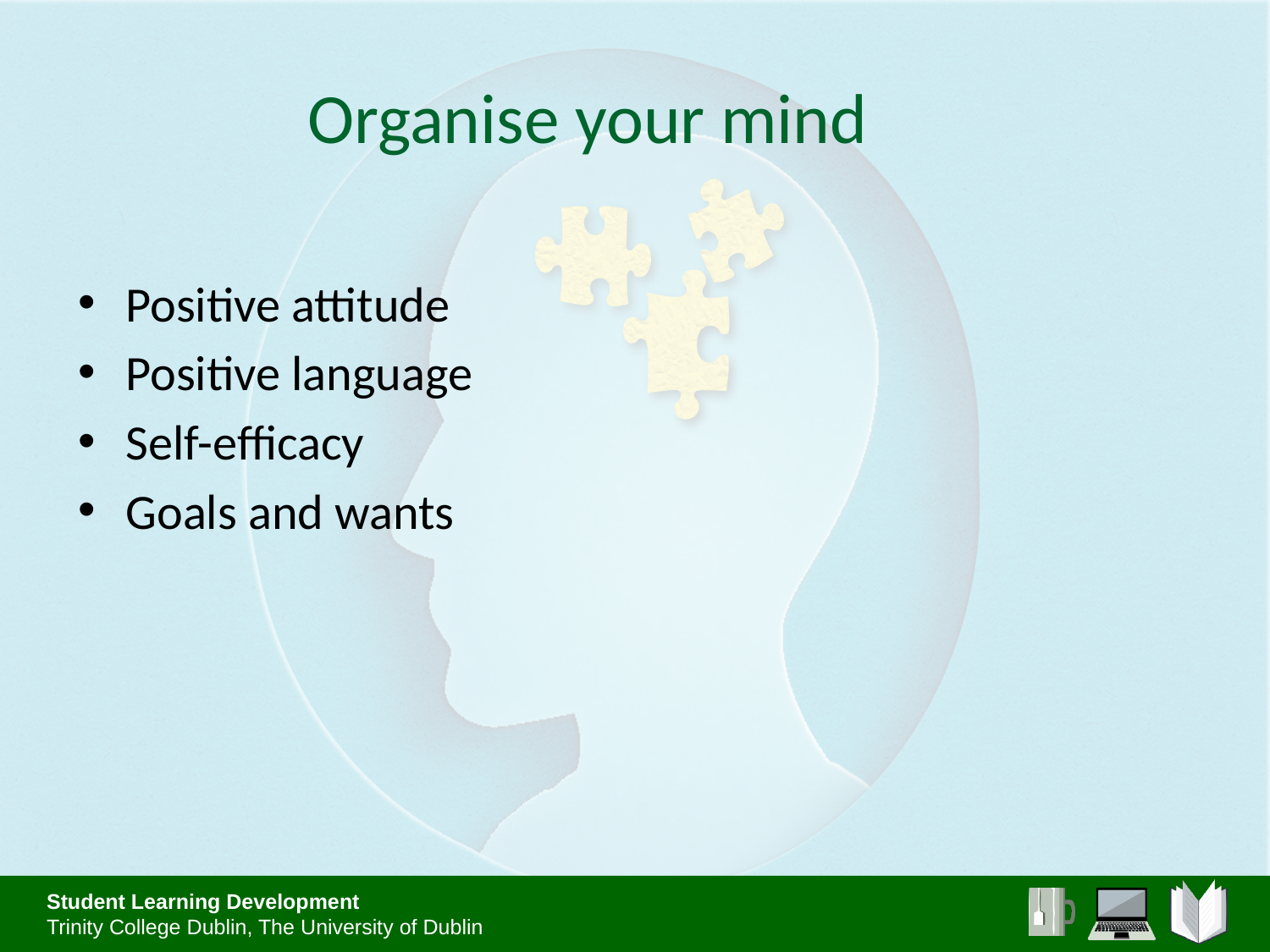

# Organise your mind
Positive attitude
Positive language
Self-efficacy
Goals and wants